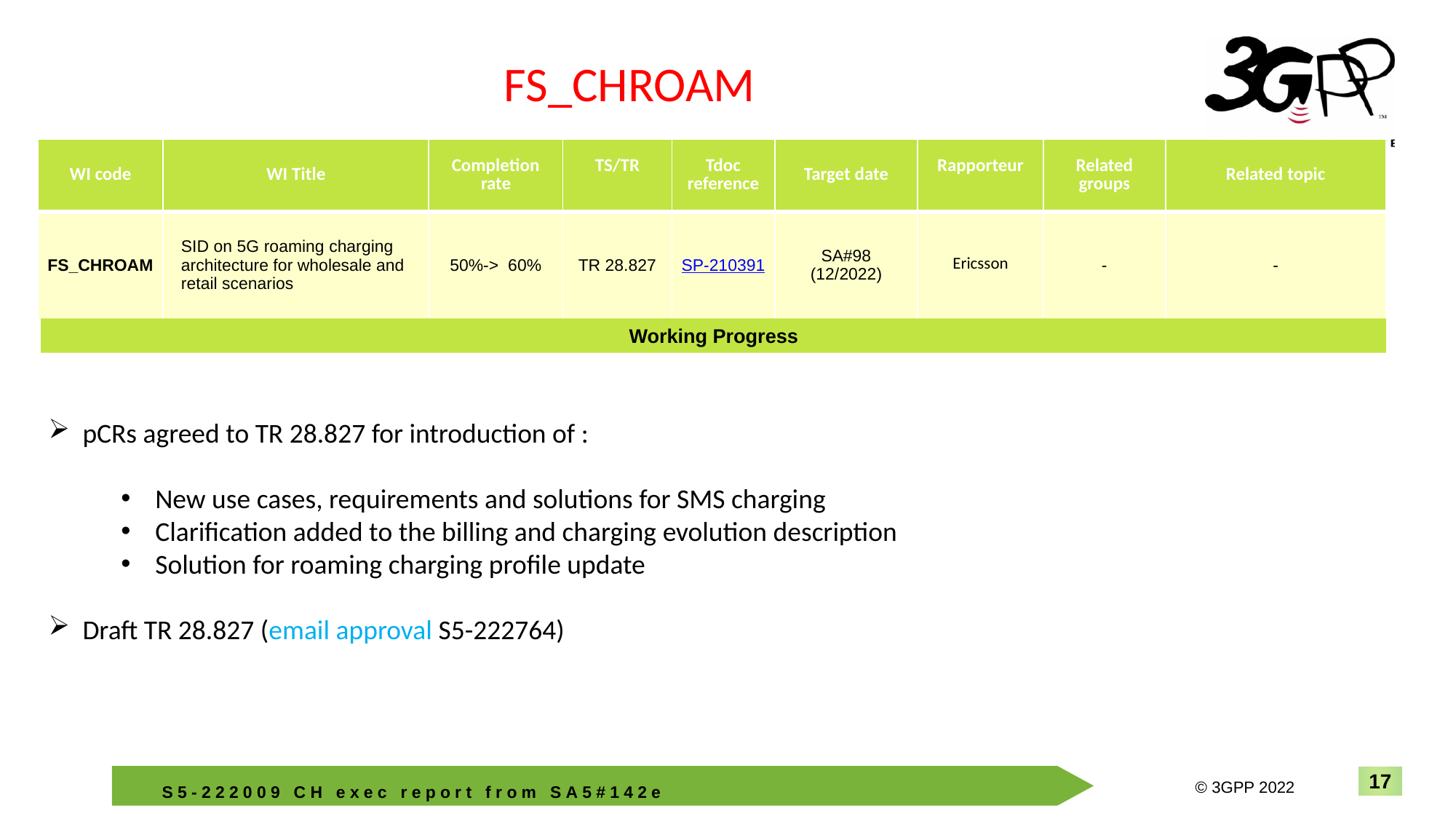

FS_CHROAM
| WI code | WI Title | Completion rate | TS/TR | Tdoc reference | Target date | Rapporteur | Related groups | Related topic |
| --- | --- | --- | --- | --- | --- | --- | --- | --- |
| FS\_CHROAM | SID on 5G roaming charging architecture for wholesale and retail scenarios | 50%-> 60% | TR 28.827 | SP-210391 | SA#98 (12/2022) | Ericsson | - | - |
Working Progress
pCRs agreed to TR 28.827 for introduction of :

New use cases, requirements and solutions for SMS charging
Clarification added to the billing and charging evolution description
Solution for roaming charging profile update

Draft TR 28.827 (email approval S5-222764)